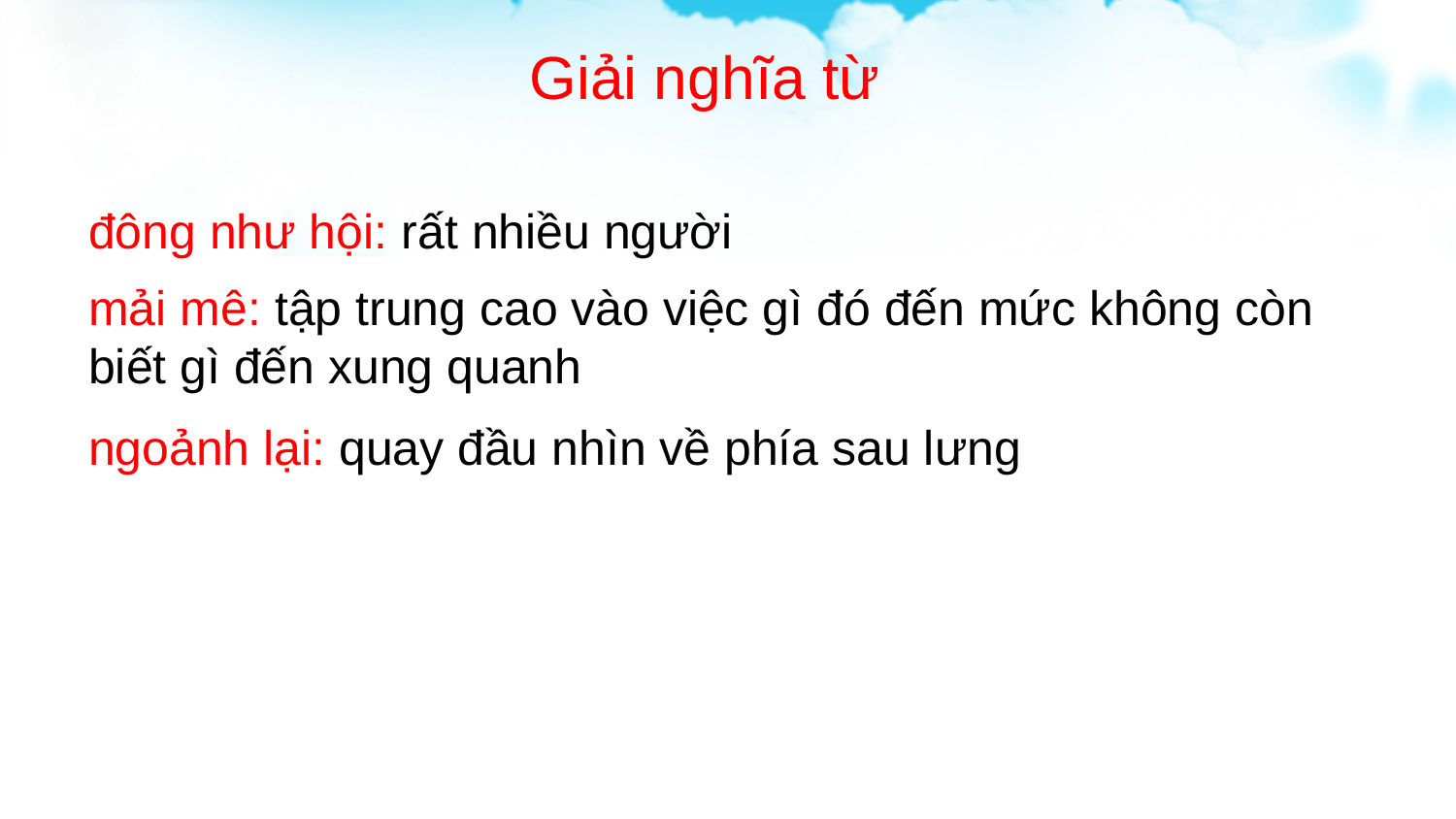

Giải nghĩa từ
đông như hội: rất nhiều người
mải mê: tập trung cao vào việc gì đó đến mức không còn biết gì đến xung quanh
ngoảnh lại: quay đầu nhìn về phía sau lưng